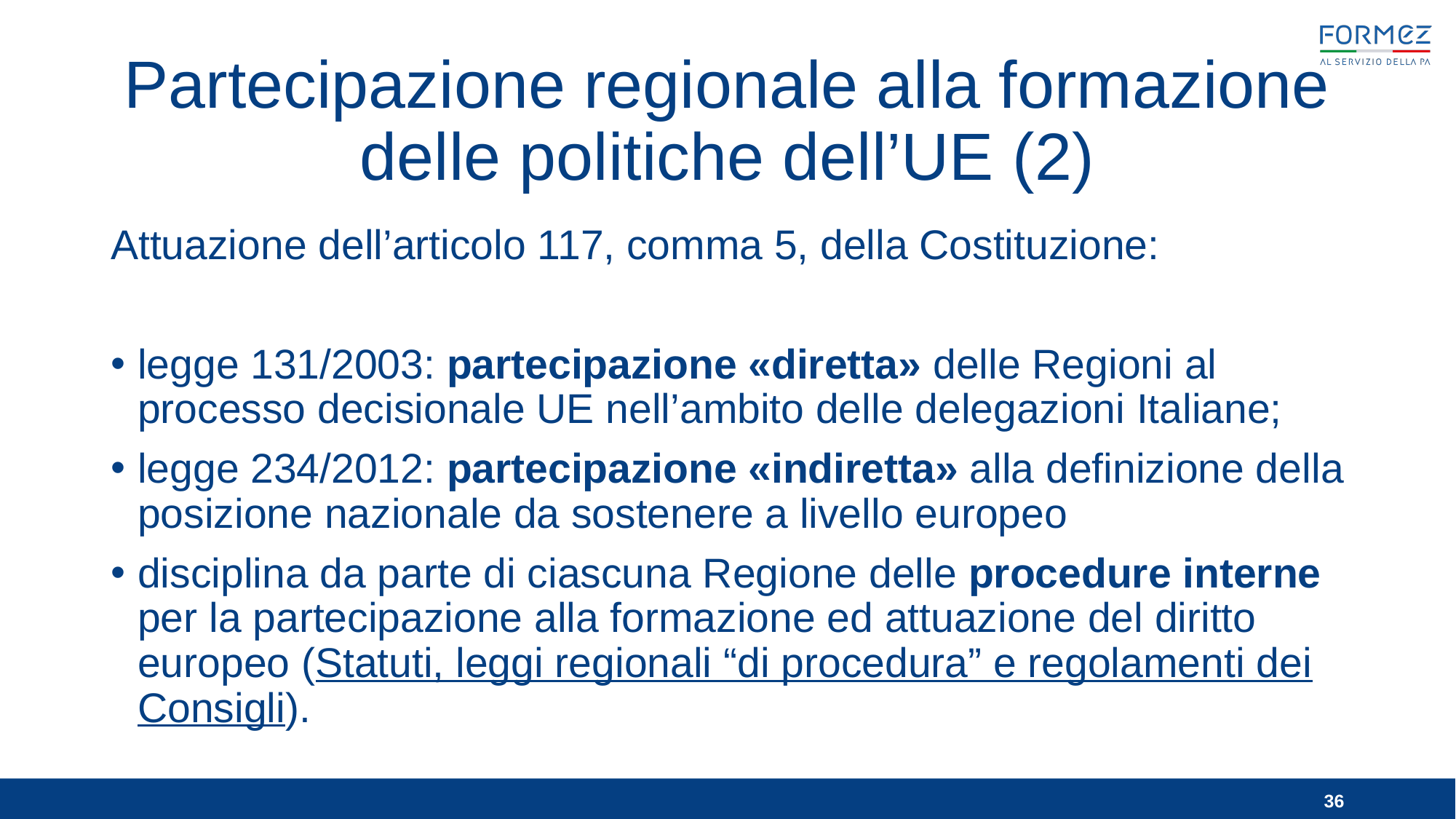

# Partecipazione regionale alla formazione delle politiche dell’UE (2)
Attuazione dell’articolo 117, comma 5, della Costituzione:

legge 131/2003: partecipazione «diretta» delle Regioni al processo decisionale UE nell’ambito delle delegazioni Italiane;
legge 234/2012: partecipazione «indiretta» alla definizione della posizione nazionale da sostenere a livello europeo
disciplina da parte di ciascuna Regione delle procedure interne per la partecipazione alla formazione ed attuazione del diritto europeo (Statuti, leggi regionali “di procedura” e regolamenti dei Consigli).
36